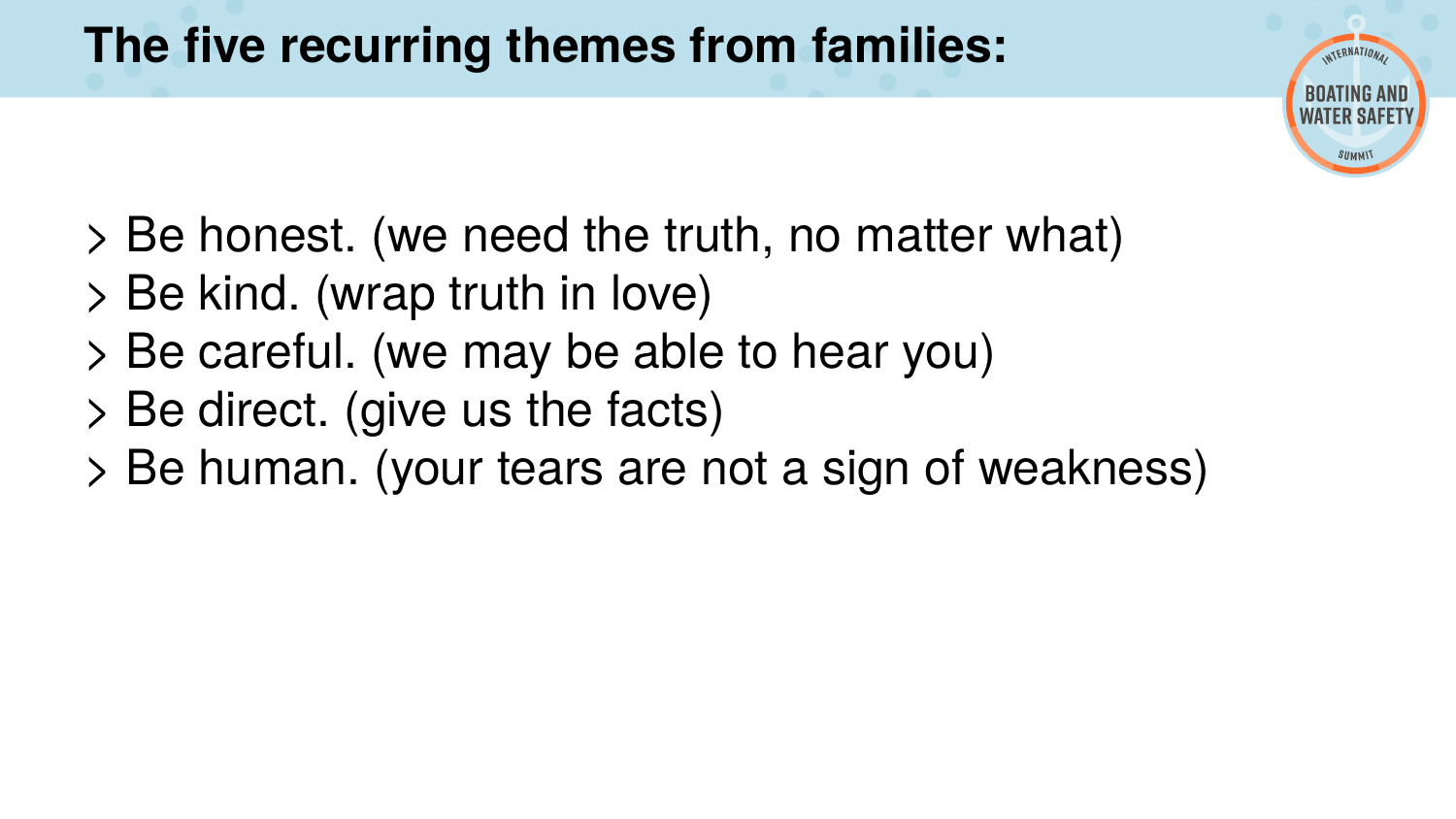

The five recurring themes from families:
# > Be honest. (we need the truth, no matter what) > Be kind. (wrap truth in love) > Be careful. (we may be able to hear you) > Be direct. (give us the facts) > Be human. (your tears are not a sign of weakness)